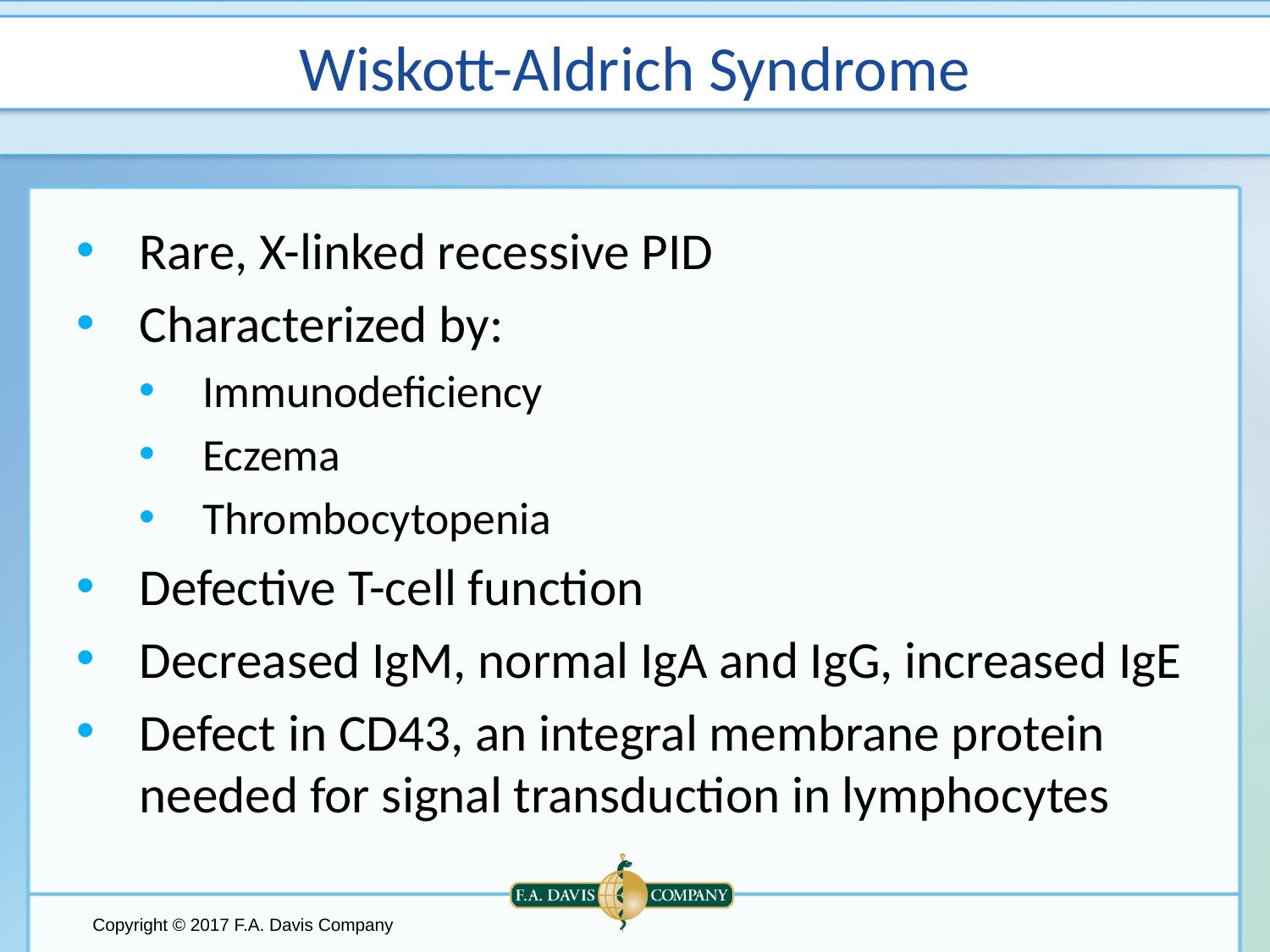

# Wiskott-Aldrich Syndrome
Rare, X-linked recessive PID
Characterized by:
Immunodeficiency
Eczema
Thrombocytopenia
Defective T-cell function
Decreased IgM, normal IgA and IgG, increased IgE
Defect in CD43, an integral membrane protein needed for signal transduction in lymphocytes